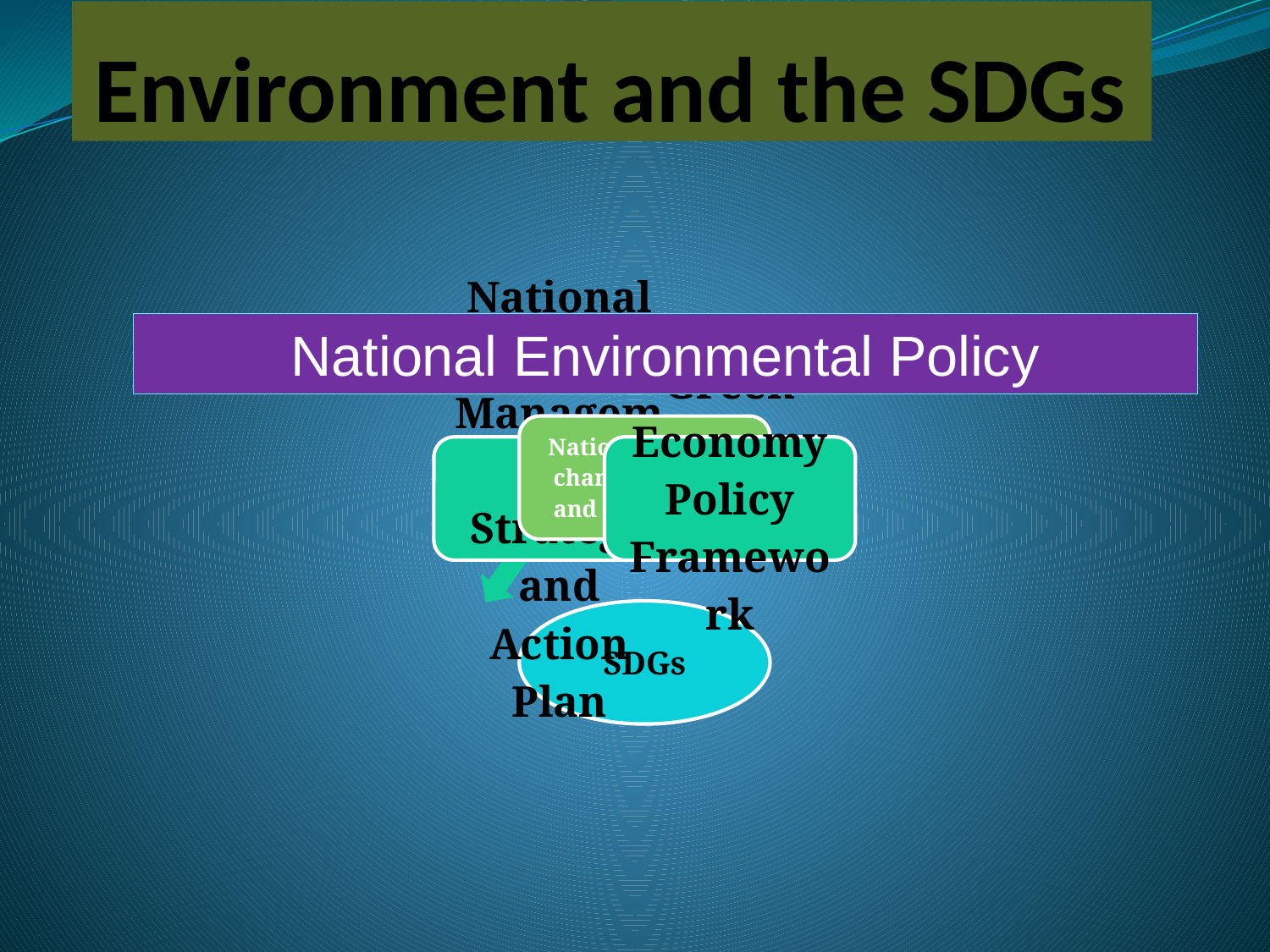

# Environment and the SDGs
National Environmental Policy
SDGs